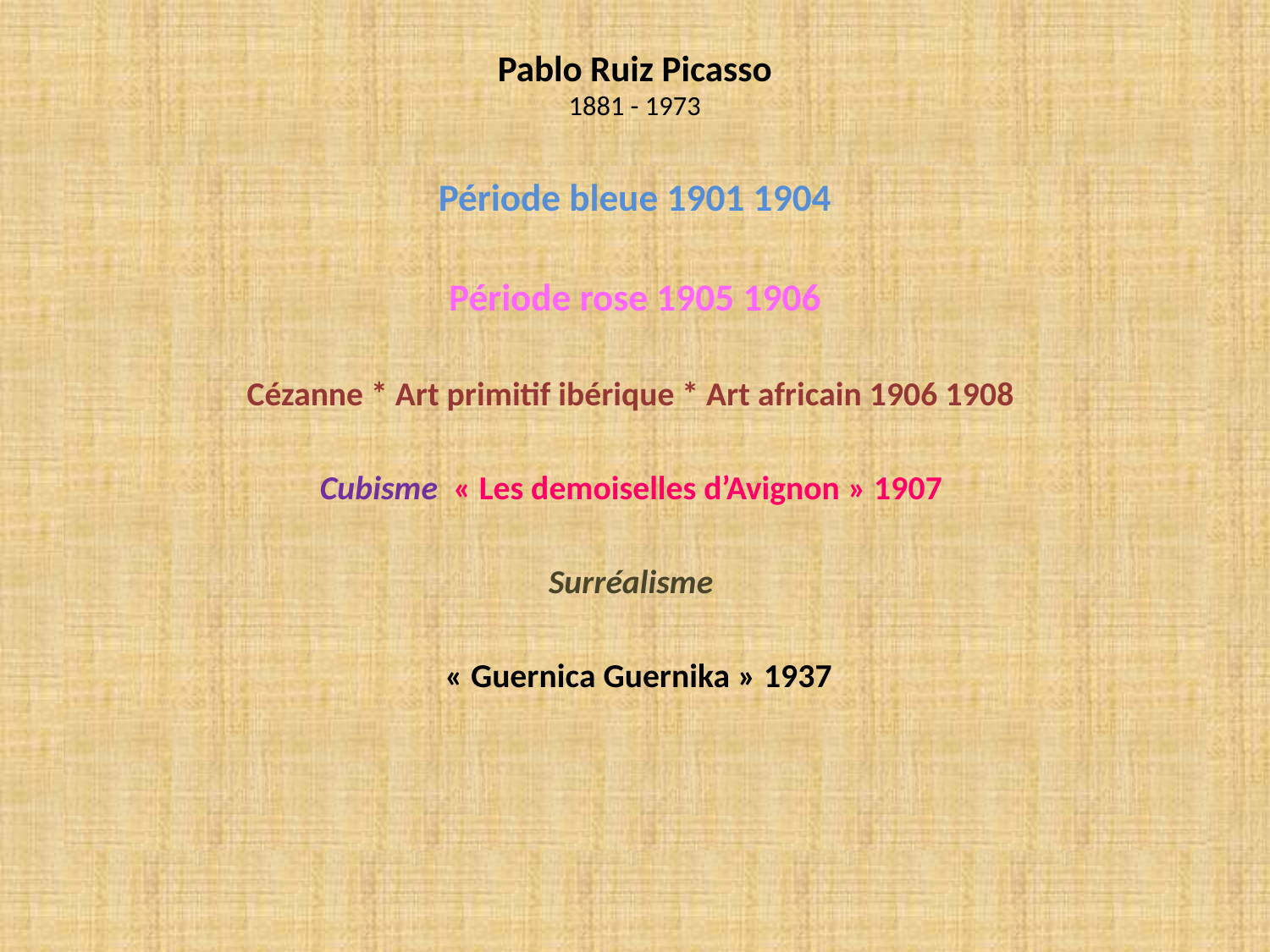

# Pablo Ruiz Picasso 1881 - 1973
Période bleue 1901 1904

Période rose 1905 1906

Cézanne * Art primitif ibérique * Art africain 1906 1908

Cubisme  « Les demoiselles d’Avignon » 1907

Surréalisme

 « Guernica Guernika » 1937